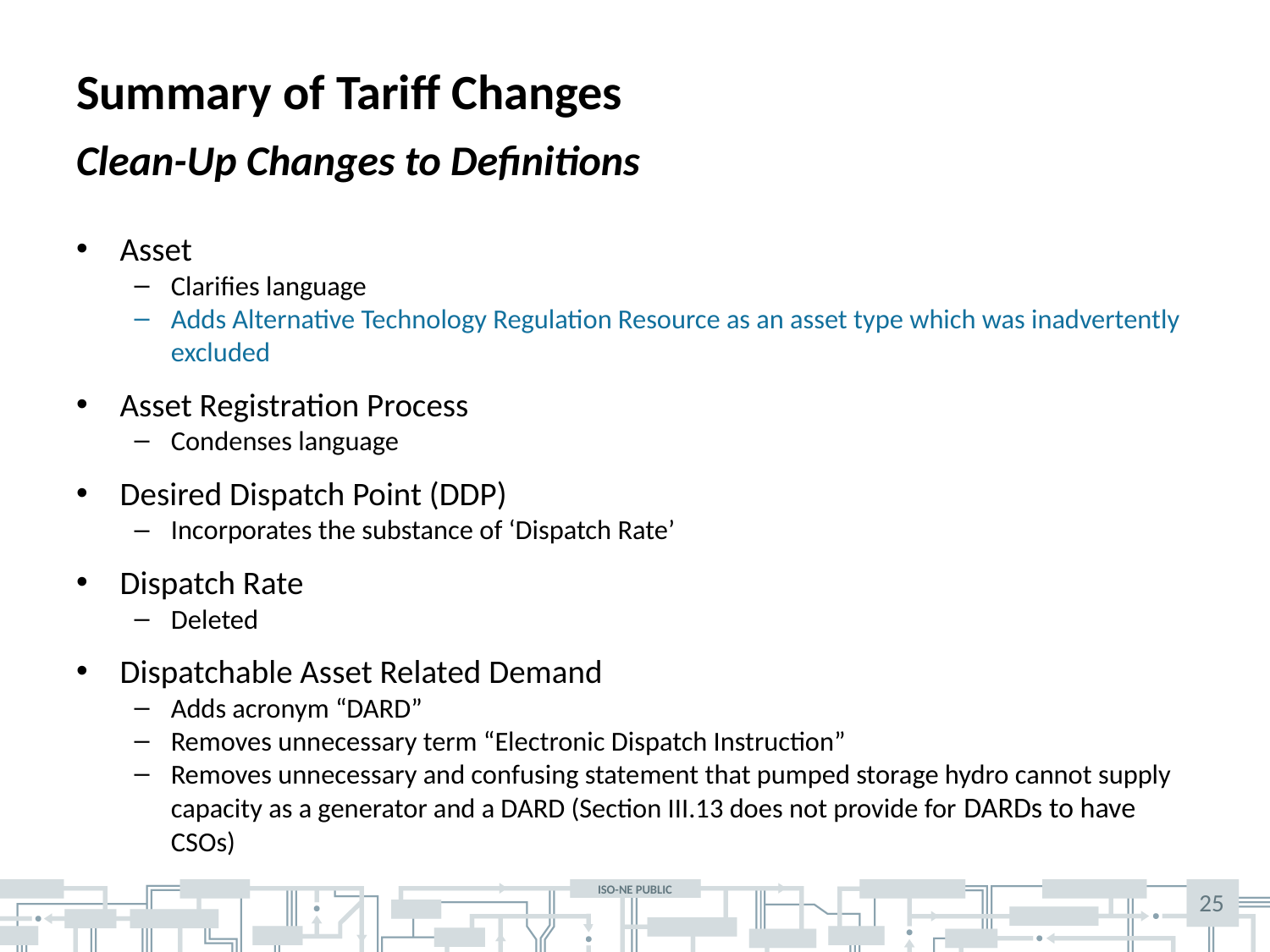

# Summary of Tariff Changes
Clean-Up Changes to Definitions
Asset
Clarifies language
Adds Alternative Technology Regulation Resource as an asset type which was inadvertently excluded
Asset Registration Process
Condenses language
Desired Dispatch Point (DDP)
Incorporates the substance of ‘Dispatch Rate’
Dispatch Rate
Deleted
Dispatchable Asset Related Demand
Adds acronym “DARD”
Removes unnecessary term “Electronic Dispatch Instruction”
Removes unnecessary and confusing statement that pumped storage hydro cannot supply capacity as a generator and a DARD (Section III.13 does not provide for DARDs to have CSOs)

25